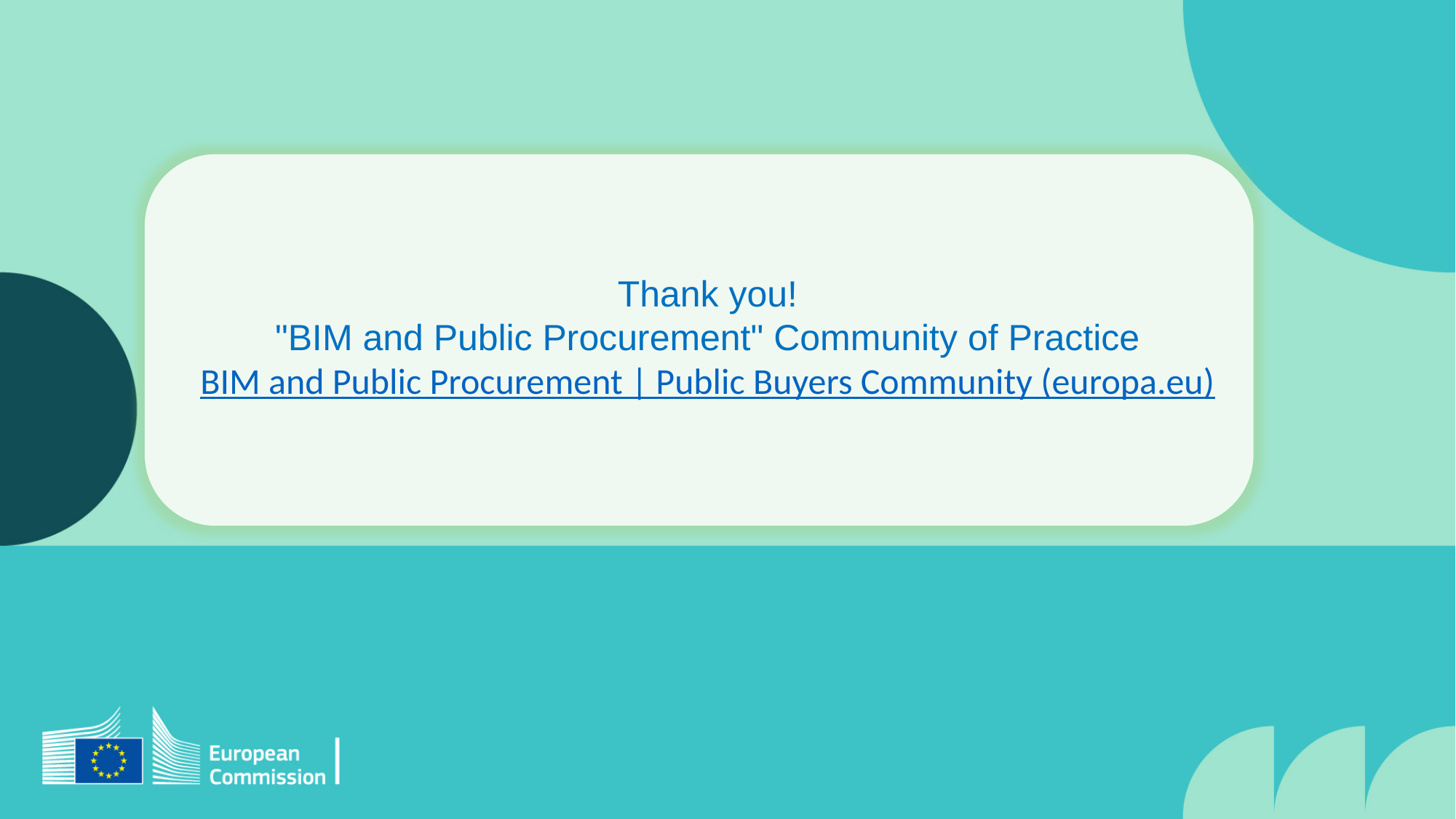

Thank you!
"BIM and Public Procurement" Community of Practice
BIM and Public Procurement | Public Buyers Community (europa.eu)